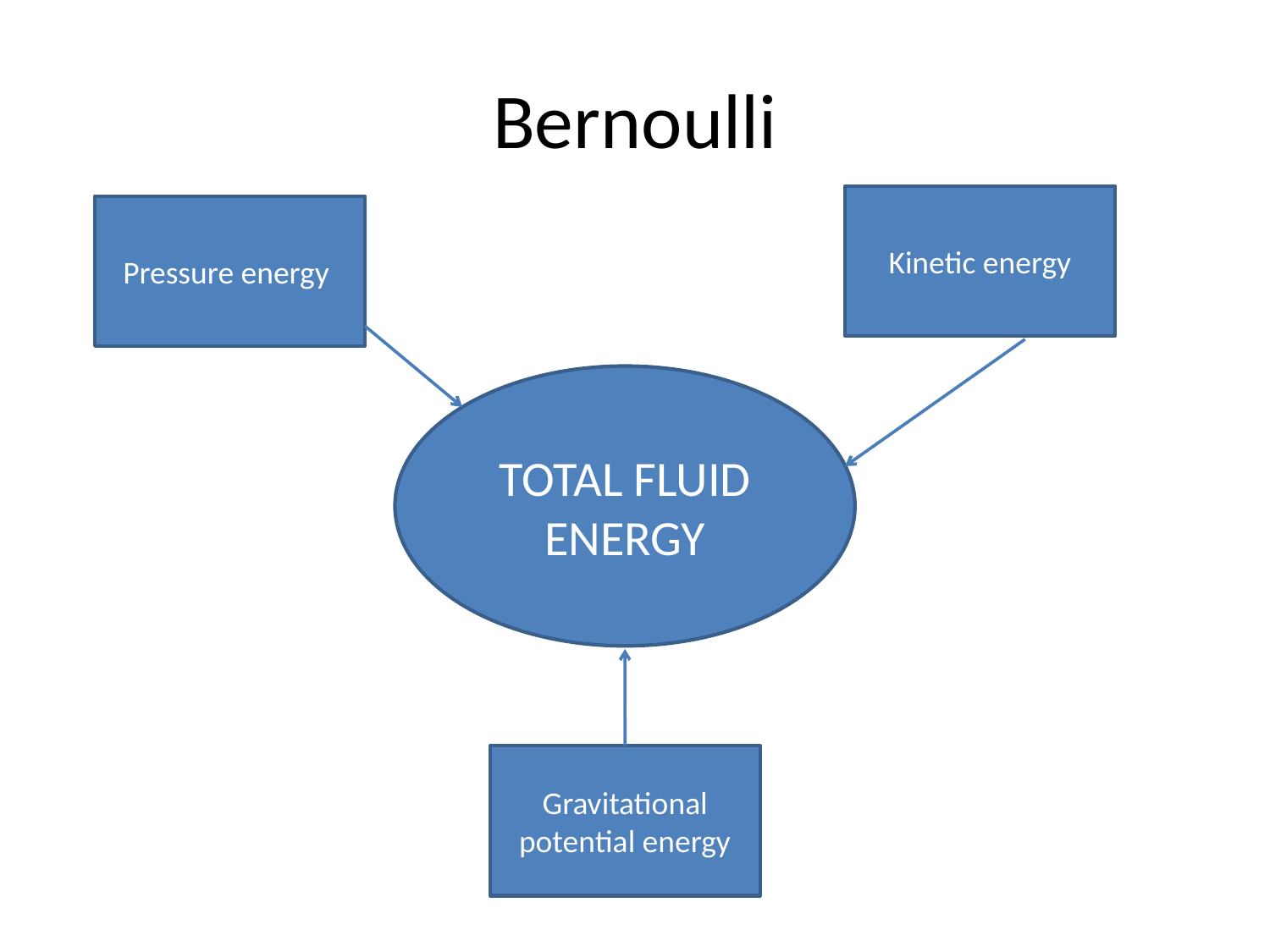

# Bernoulli
Kinetic energy
Pressure energy
TOTAL FLUID ENERGY
Gravitational potential energy